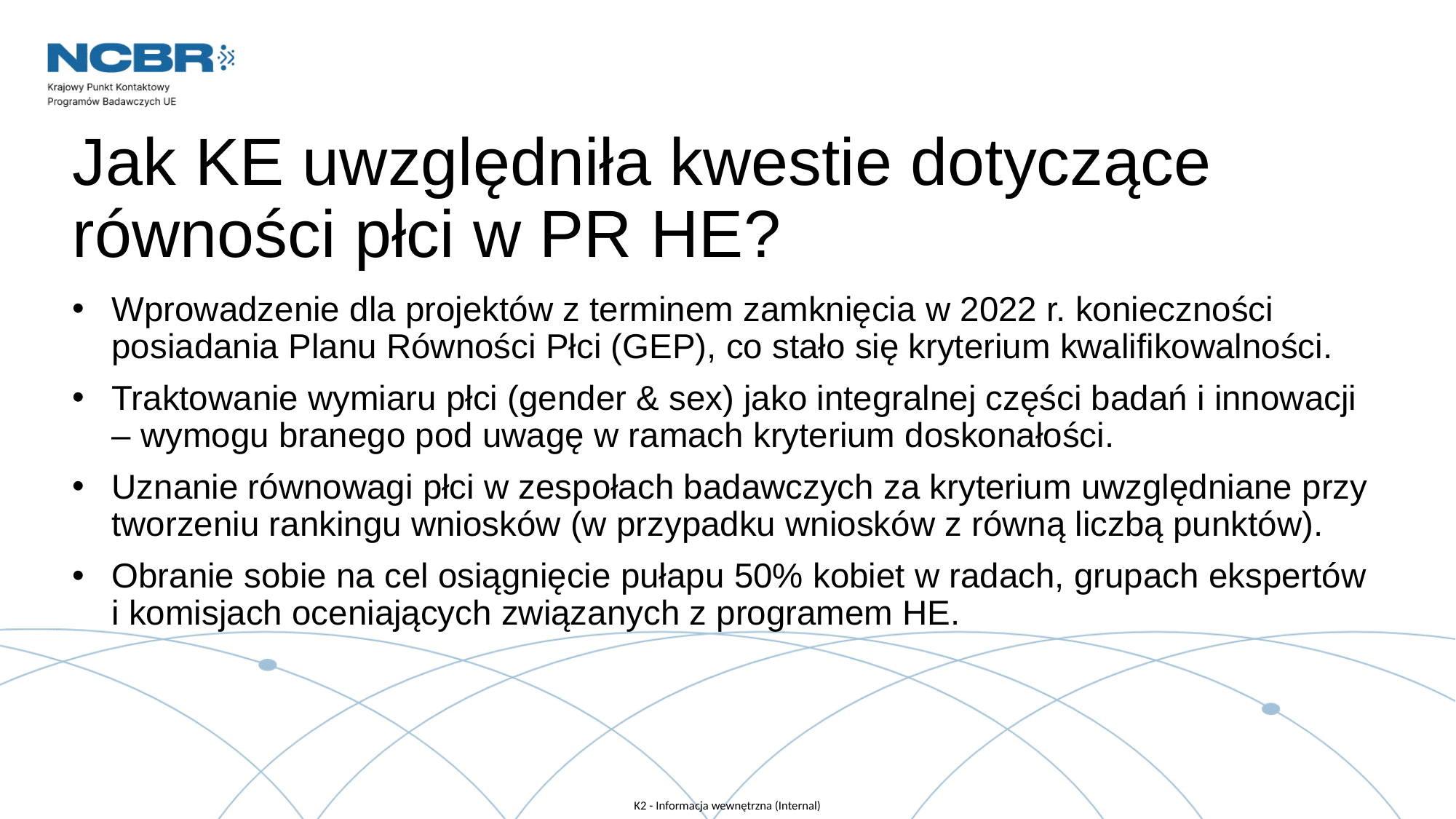

# Jak KE uwzględniła kwestie dotyczące równości płci w PR HE?
Wprowadzenie dla projektów z terminem zamknięcia w 2022 r. konieczności posiadania Planu Równości Płci (GEP), co stało się kryterium kwalifikowalności.
Traktowanie wymiaru płci (gender & sex) jako integralnej części badań i innowacji – wymogu branego pod uwagę w ramach kryterium doskonałości.
Uznanie równowagi płci w zespołach badawczych za kryterium uwzględniane przy tworzeniu rankingu wniosków (w przypadku wniosków z równą liczbą punktów).
Obranie sobie na cel osiągnięcie pułapu 50% kobiet w radach, grupach ekspertów i komisjach oceniających związanych z programem HE.